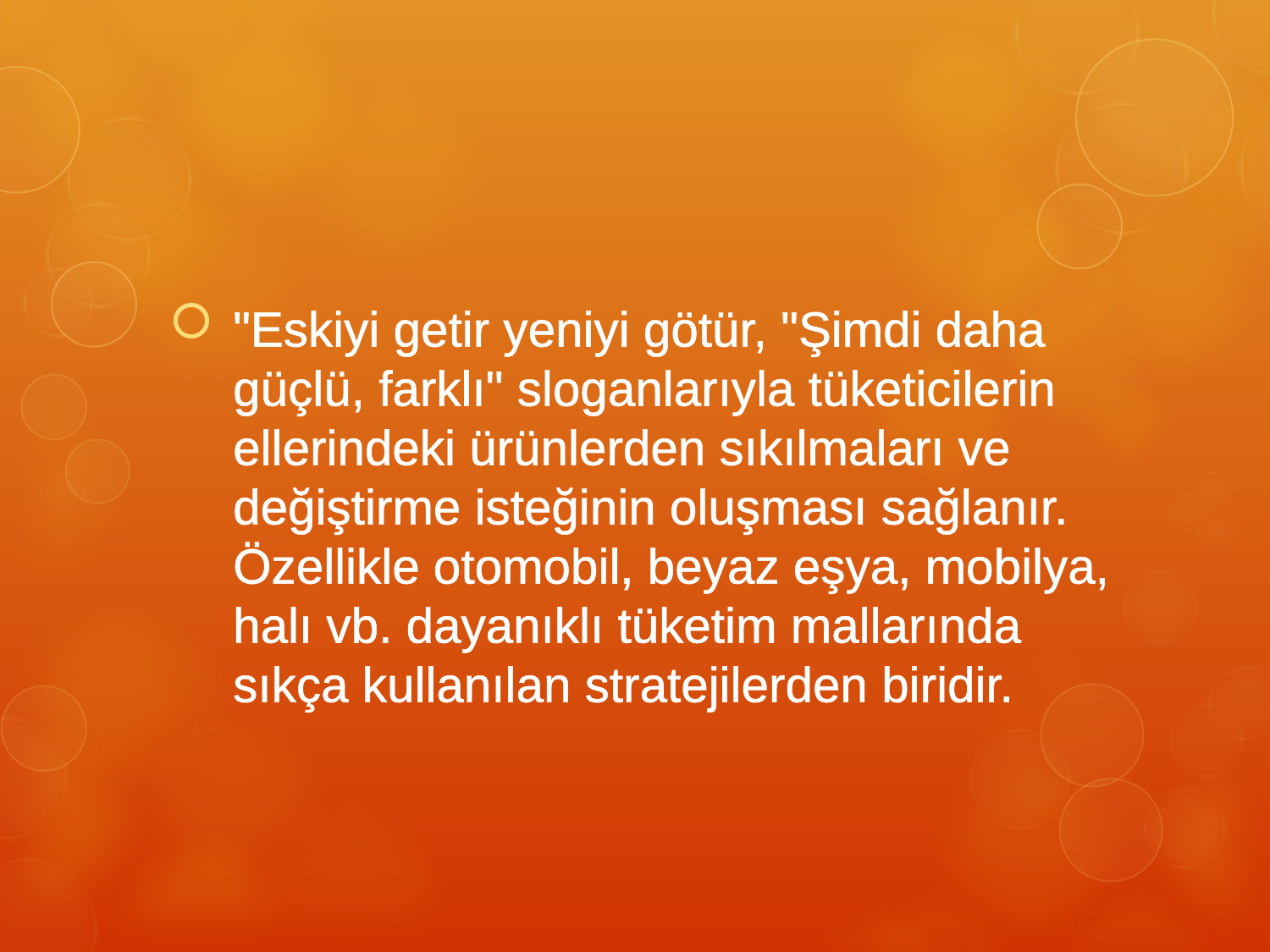

"Eskiyi getir yeniyi götür, "Şimdi daha güçlü, farklı" sloganlarıyla tüketicilerin ellerindeki ürünlerden sıkılmaları ve değiştirme isteğinin oluşması sağlanır. Özellikle otomobil, beyaz eşya, mobilya, halı vb. dayanıklı tüketim mallarında sıkça kullanılan stratejilerden biridir.